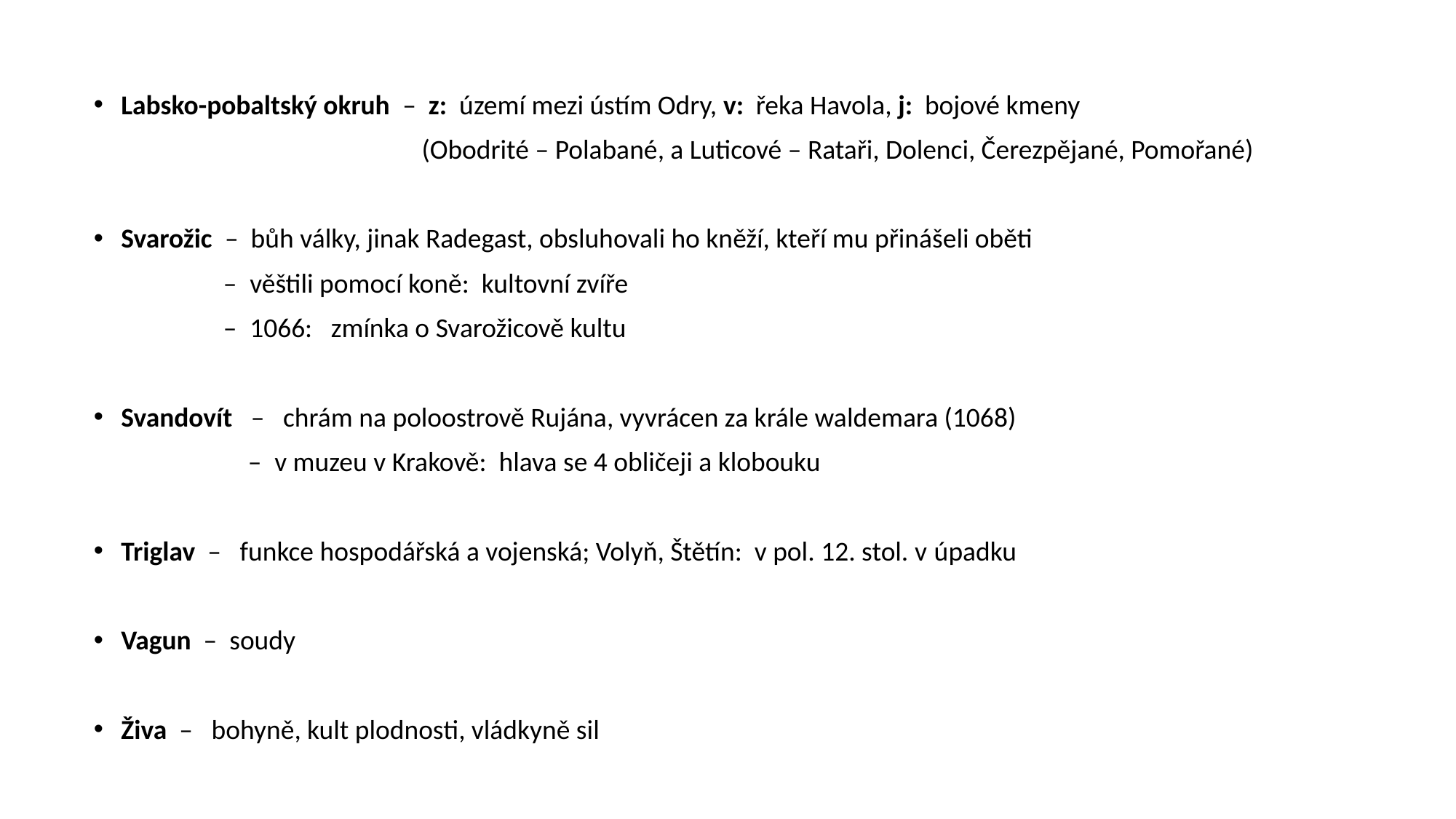

Labsko-pobaltský okruh  –  z:  území mezi ústím Odry, v:  řeka Havola, j:  bojové kmeny
                                                     (Obodrité – Polabané, a Luticové – Rataři, Dolenci, Čerezpějané, Pomořané)

Svarožic  –  bůh války, jinak Radegast, obsluhovali ho kněží, kteří mu přinášeli oběti
                     –  věštili pomocí koně:  kultovní zvíře
                     –  1066:   zmínka o Svarožicově kultu

Svandovít   –   chrám na poloostrově Rujána, vyvrácen za krále waldemara (1068)
                         –  v muzeu v Krakově:  hlava se 4 obličeji a klobouku

Triglav  –   funkce hospodářská a vojenská; Volyň, Štětín:  v pol. 12. stol. v úpadku

Vagun  –  soudy

Živa  –   bohyně, kult plodnosti, vládkyně sil